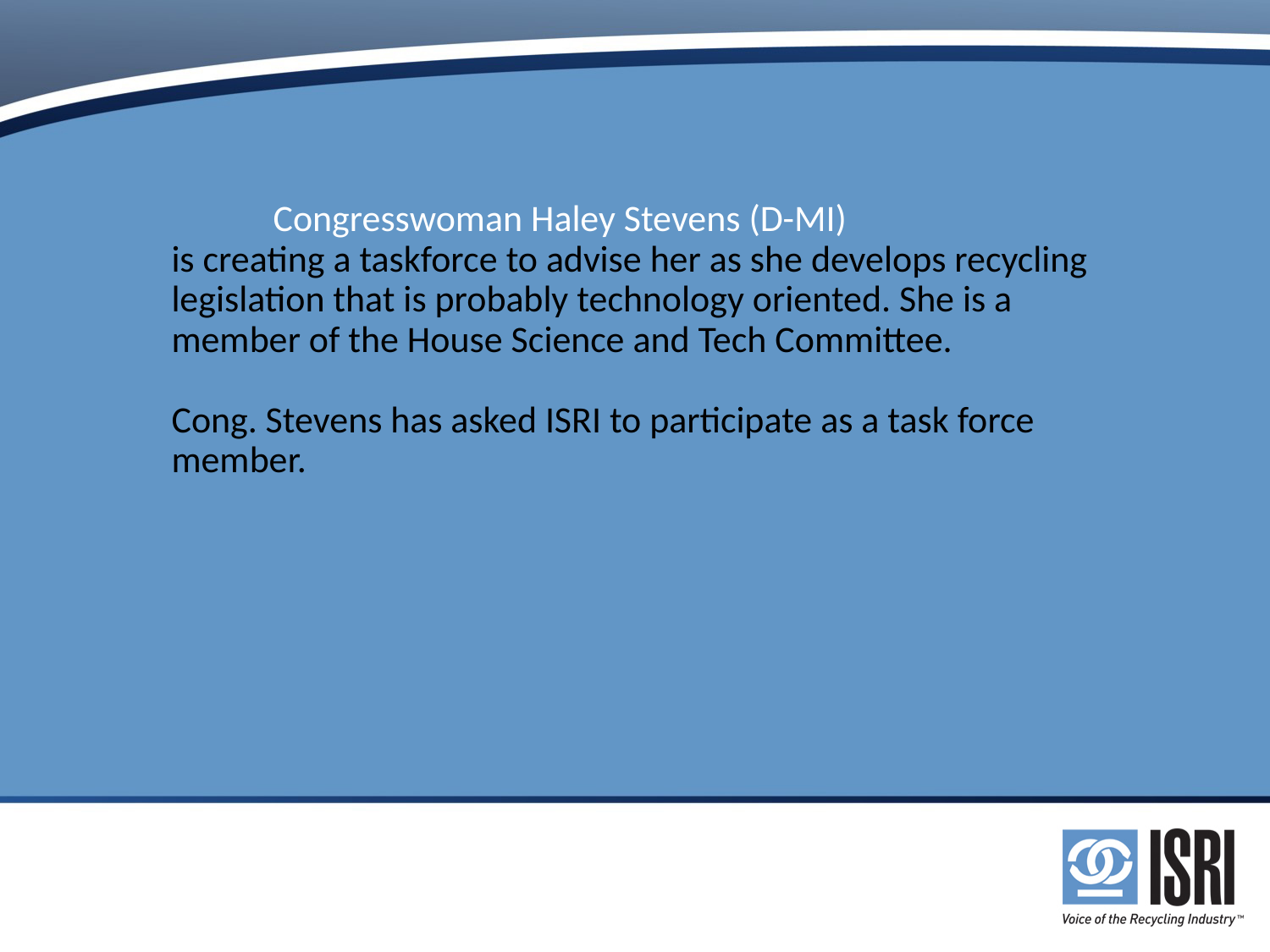

# Congresswoman Haley Stevens (D-MI) is creating a taskforce to advise her as she develops recycling legislation that is probably technology oriented. She is a member of the House Science and Tech Committee. Cong. Stevens has asked ISRI to participate as a task force member.